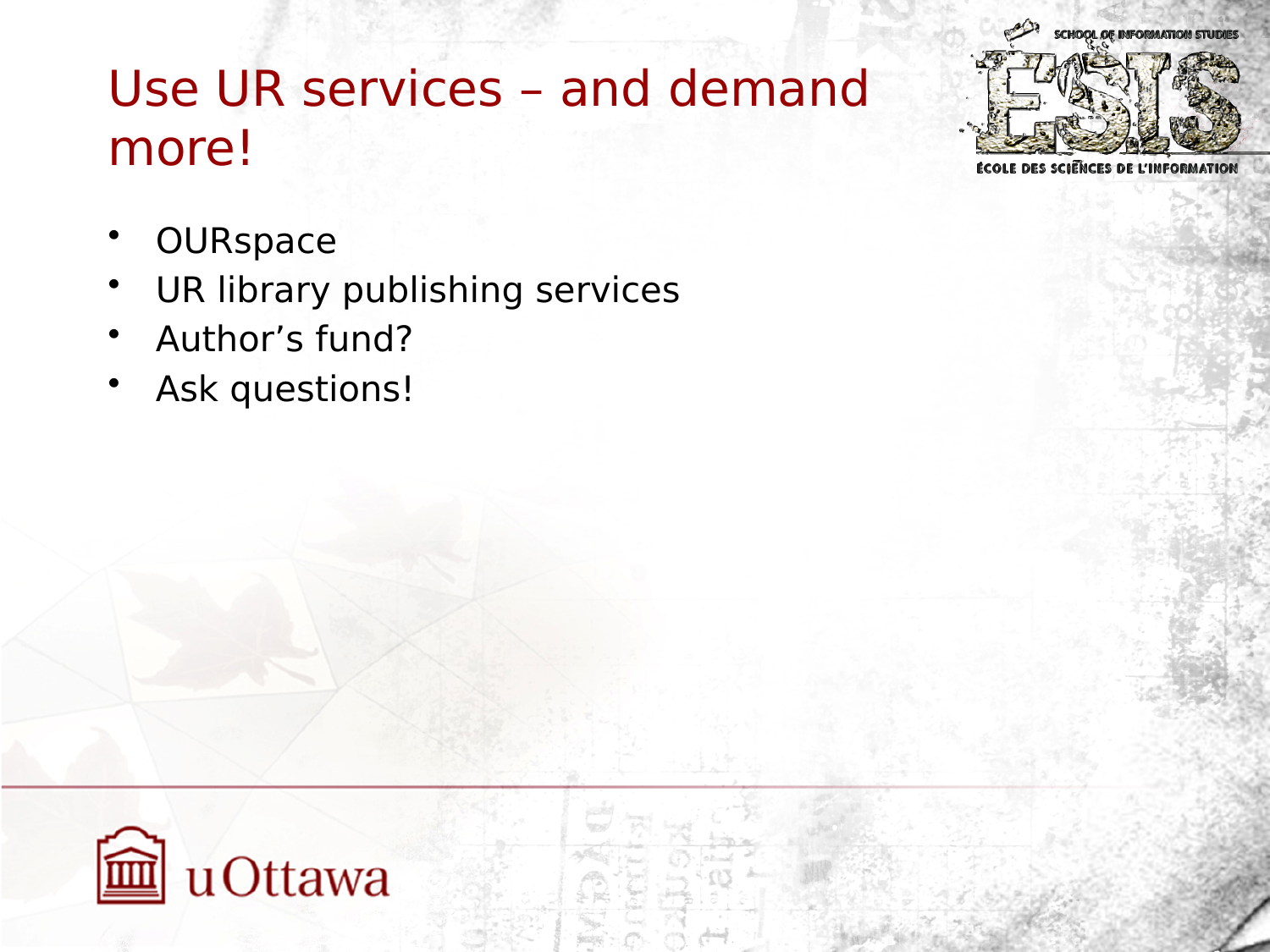

# Use UR services – and demand more!
OURspace
UR library publishing services
Author’s fund?
Ask questions!